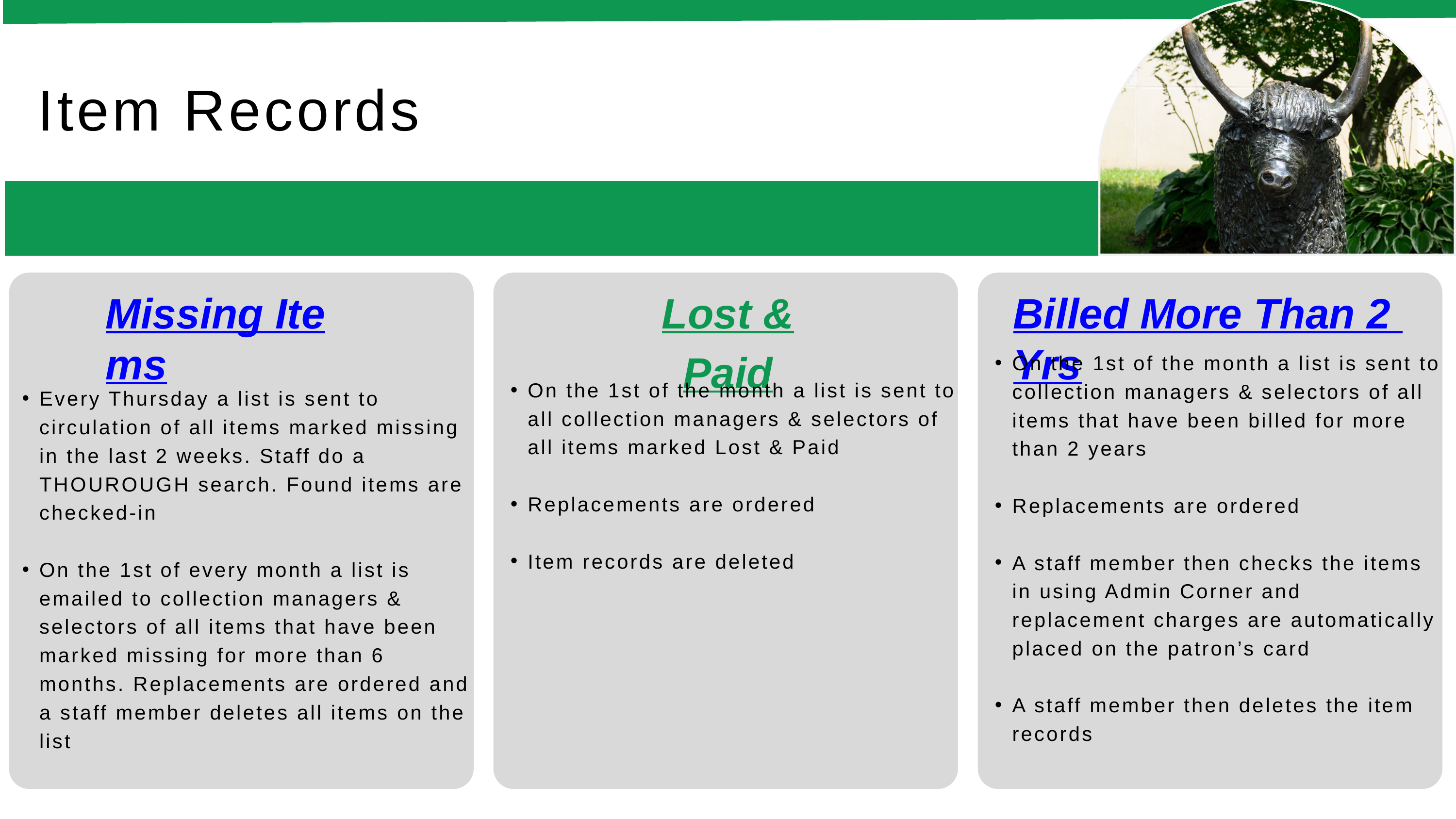

Item Records

Missing Items
Lost & Paid
Billed More Than 2 Yrs
On the 1st of the month a list is sent to collection managers & selectors of all items that have been billed for more than 2 years

Replacements are ordered

A staff member then checks the items in using Admin Corner and replacement charges are automatically placed on the patron’s card

A staff member then deletes the item records

Every Thursday a list is sent to circulation of all items marked missing in the last 2 weeks. Staff do a THOUROUGH search. Found items are checked-in

On the 1st of every month a list is emailed to collection managers & selectors of all items that have been marked missing for more than 6 months. Replacements are ordered and a staff member deletes all items on the list
On the 1st of the month a list is sent to all collection managers & selectors of all items marked Lost & Paid

Replacements are ordered

Item records are deleted